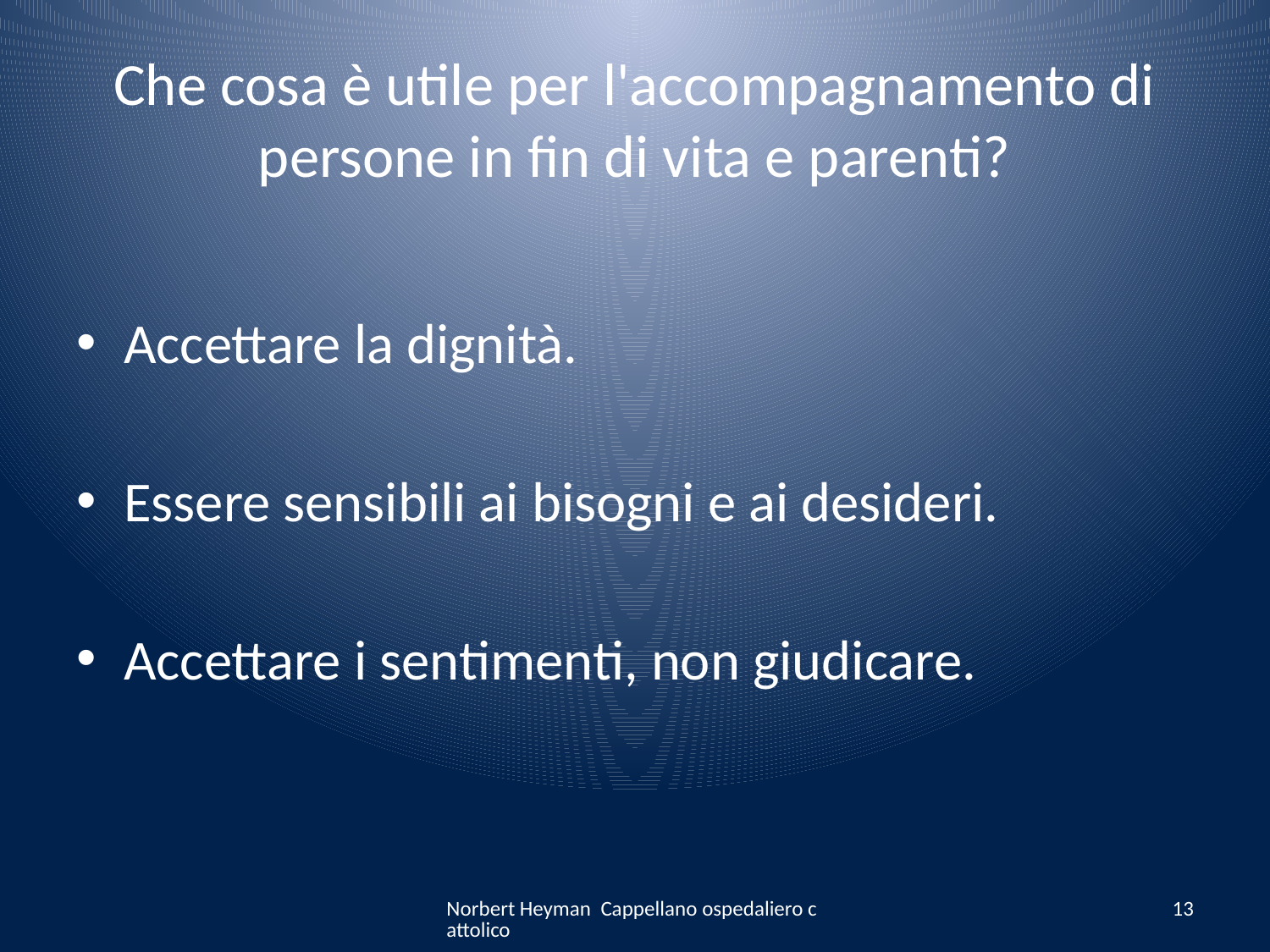

# Che cosa è utile per l'accompagnamento di persone in fin di vita e parenti?

Accettare la dignità.

Essere sensibili ai bisogni e ai desideri.

Accettare i sentimenti, non giudicare.

Norbert Heyman  Cappellano ospedaliero cattolico
13